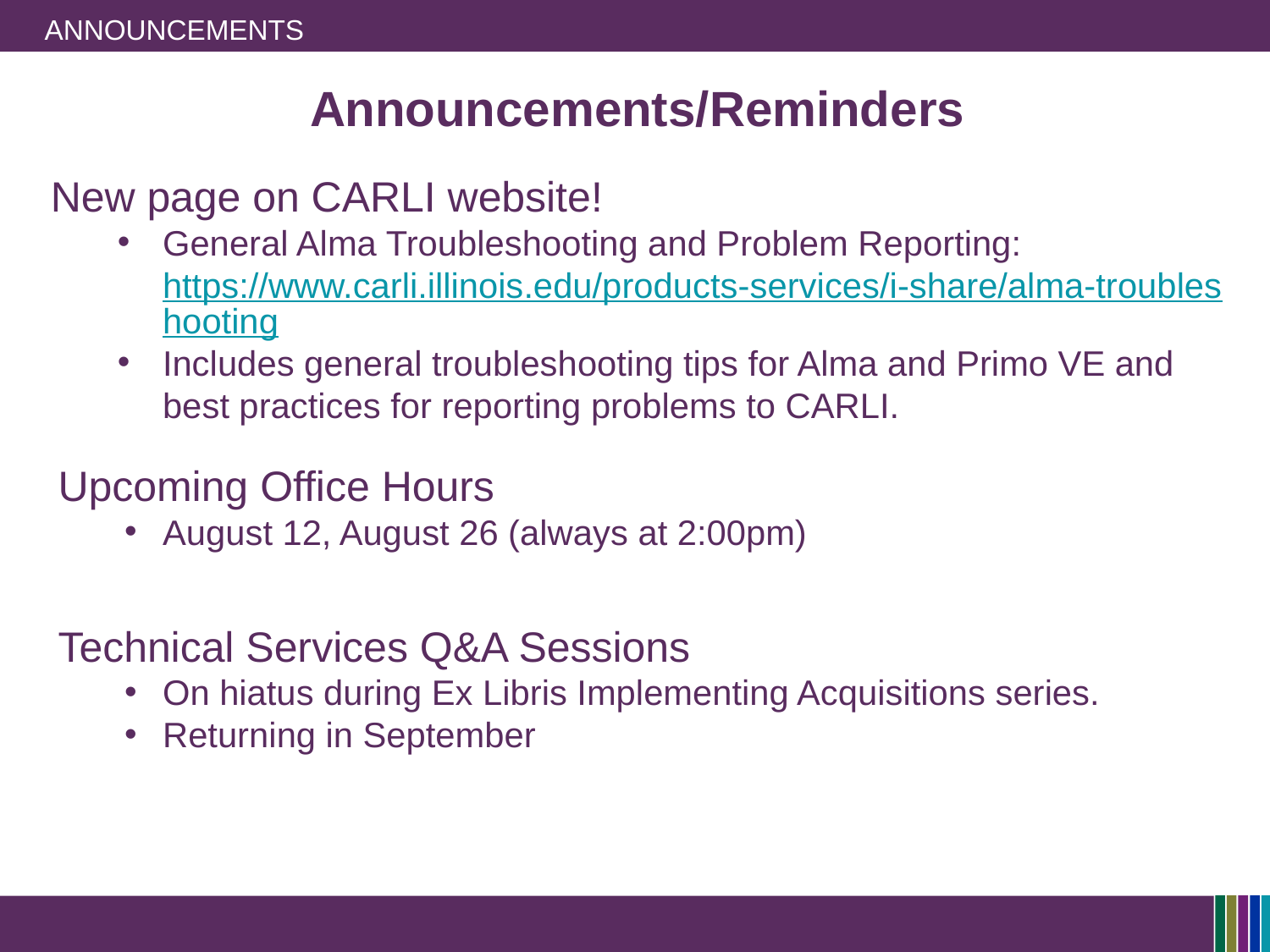

# Announcements
Announcements/Reminders

New page on CARLI website!
General Alma Troubleshooting and Problem Reporting: https://www.carli.illinois.edu/products-services/i-share/alma-troubleshooting
Includes general troubleshooting tips for Alma and Primo VE and best practices for reporting problems to CARLI.

Upcoming Office Hours
August 12, August 26 (always at 2:00pm)

Technical Services Q&A Sessions
On hiatus during Ex Libris Implementing Acquisitions series.
Returning in September